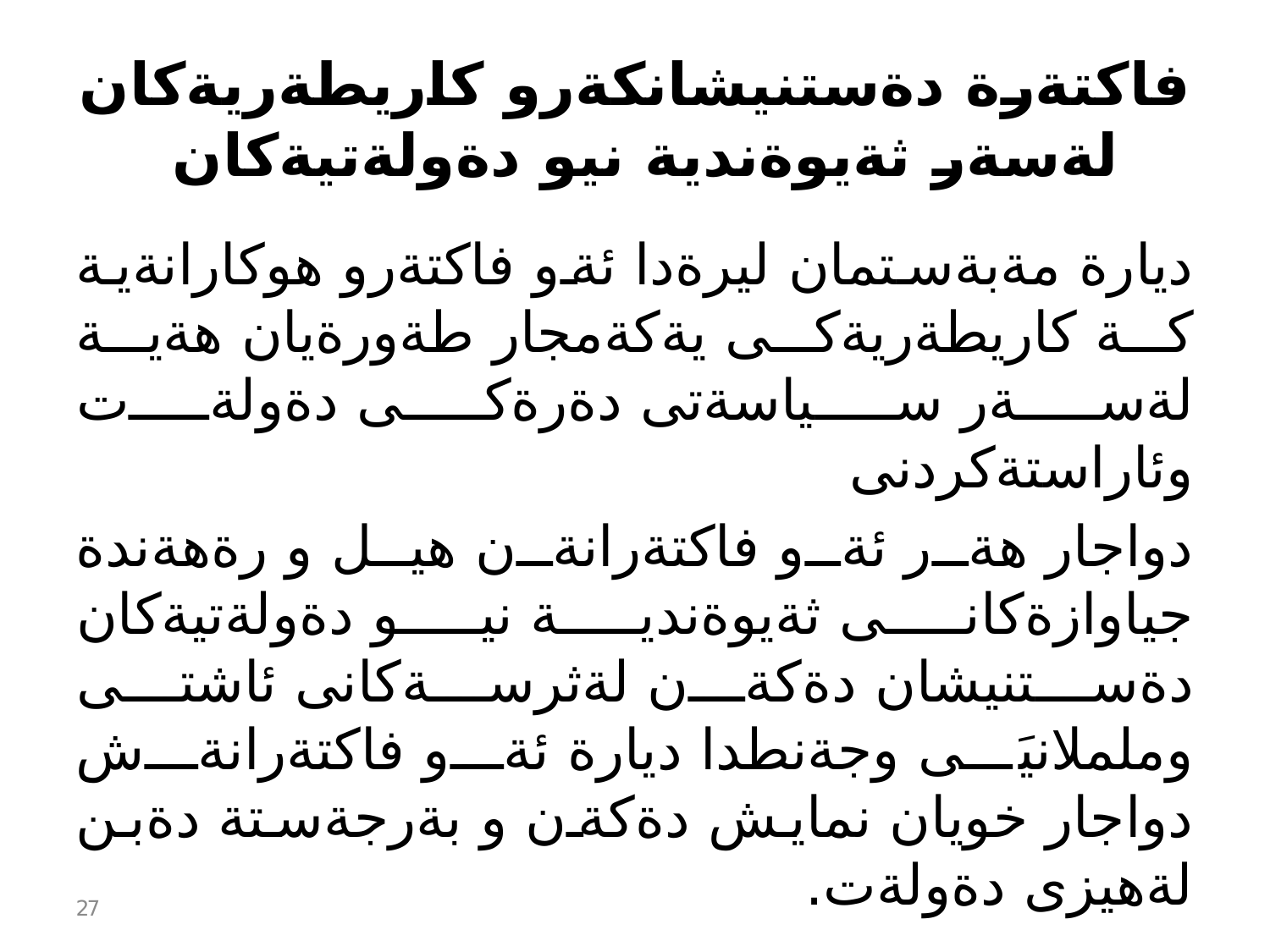

# فاكتةرة دةستنيشانكةرو كاريطةريةكان لةسةر ثةيوةندية نيو دةولةتيةكان
ديارة مةبةستمان ليرةدا ئةو فاكتةرو هوكارانةية كة كاريطةريةكى يةكةمجار طةورةيان هةية لةسةر سياسةتى دةرةكى دةولةت وئاراستةكردنى
دواجار هةر ئةو فاكتةرانةن هيل و رةهةندة جياوازةكانى ثةيوةندية نيو دةولةتيةكان دةستنيشان دةكةن لةثرسةكانى ئاشتى وململانيَى وجةنطدا ديارة ئةو فاكتةرانةش دواجار خويان نمايش دةكةن و بةرجةستة دةبن لةهيزى دةولةت.

27